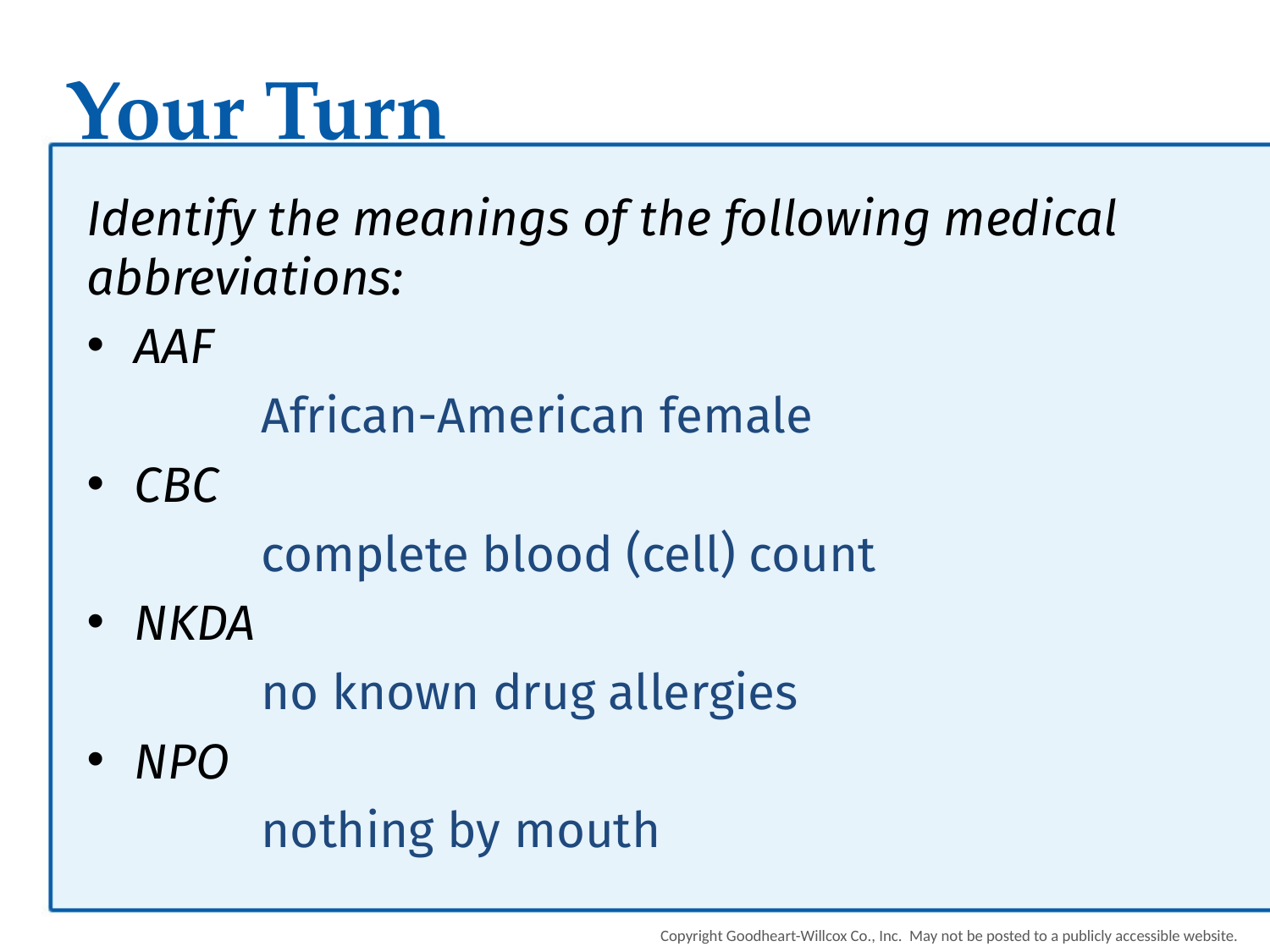

# Your Turn
Identify the meanings of the following medical abbreviations:
AAF
		African-American female
CBC
		complete blood (cell) count
NKDA
		no known drug allergies
NPO
		nothing by mouth